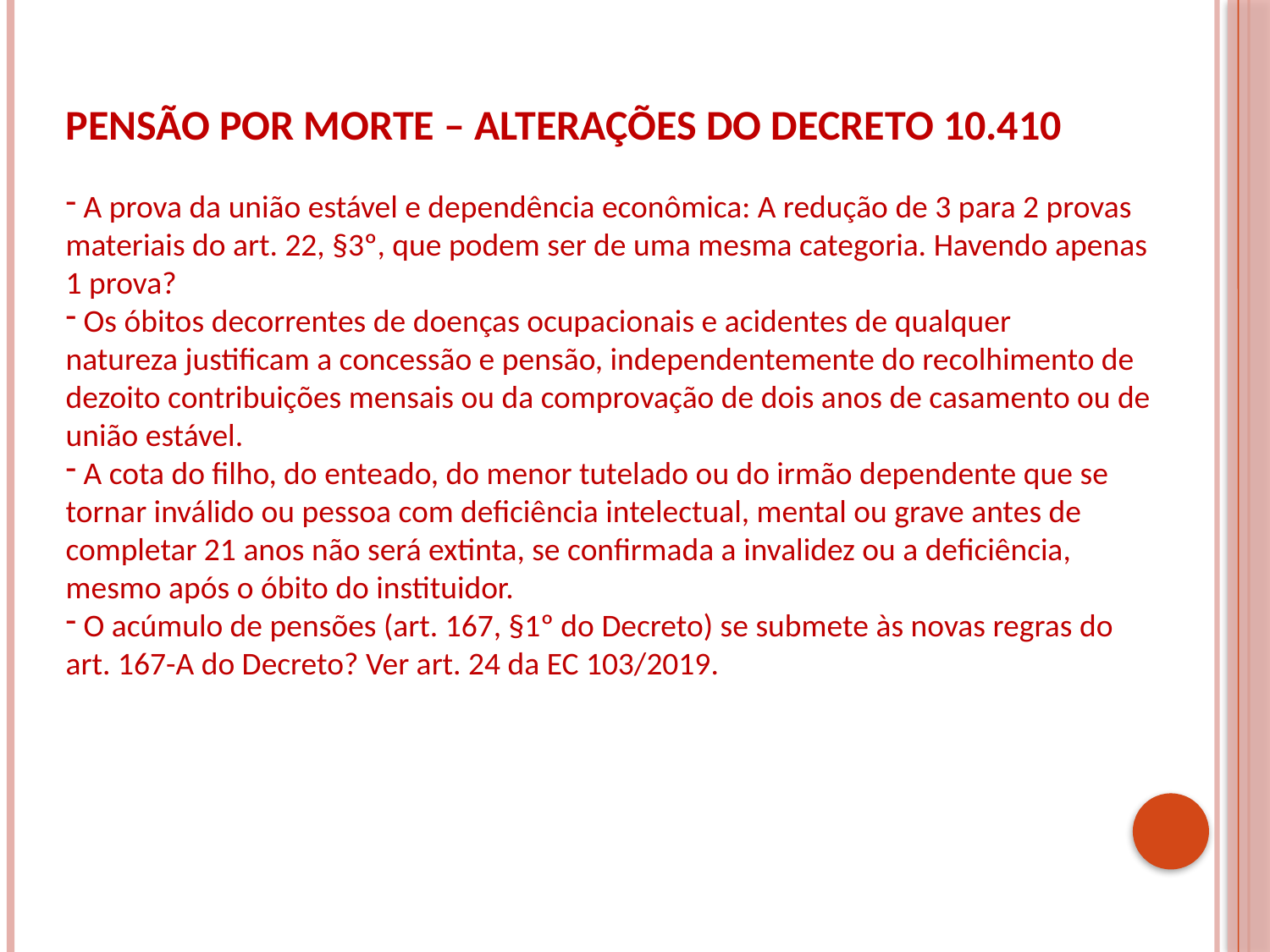

PENSÃO POR MORTE – ALTERAÇÕES DO DECRETO 10.410

 A prova da união estável e dependência econômica: A redução de 3 para 2 provas materiais do art. 22, §3º, que podem ser de uma mesma categoria. Havendo apenas 1 prova?
 Os óbitos decorrentes de doenças ocupacionais e acidentes de qualquer natureza justificam a concessão e pensão, independentemente do recolhimento de dezoito contribuições mensais ou da comprovação de dois anos de casamento ou de união estável.
 A cota do filho, do enteado, do menor tutelado ou do irmão dependente que se tornar inválido ou pessoa com deficiência intelectual, mental ou grave antes de completar 21 anos não será extinta, se confirmada a invalidez ou a deficiência, mesmo após o óbito do instituidor.
 O acúmulo de pensões (art. 167, §1º do Decreto) se submete às novas regras do art. 167-A do Decreto? Ver art. 24 da EC 103/2019.